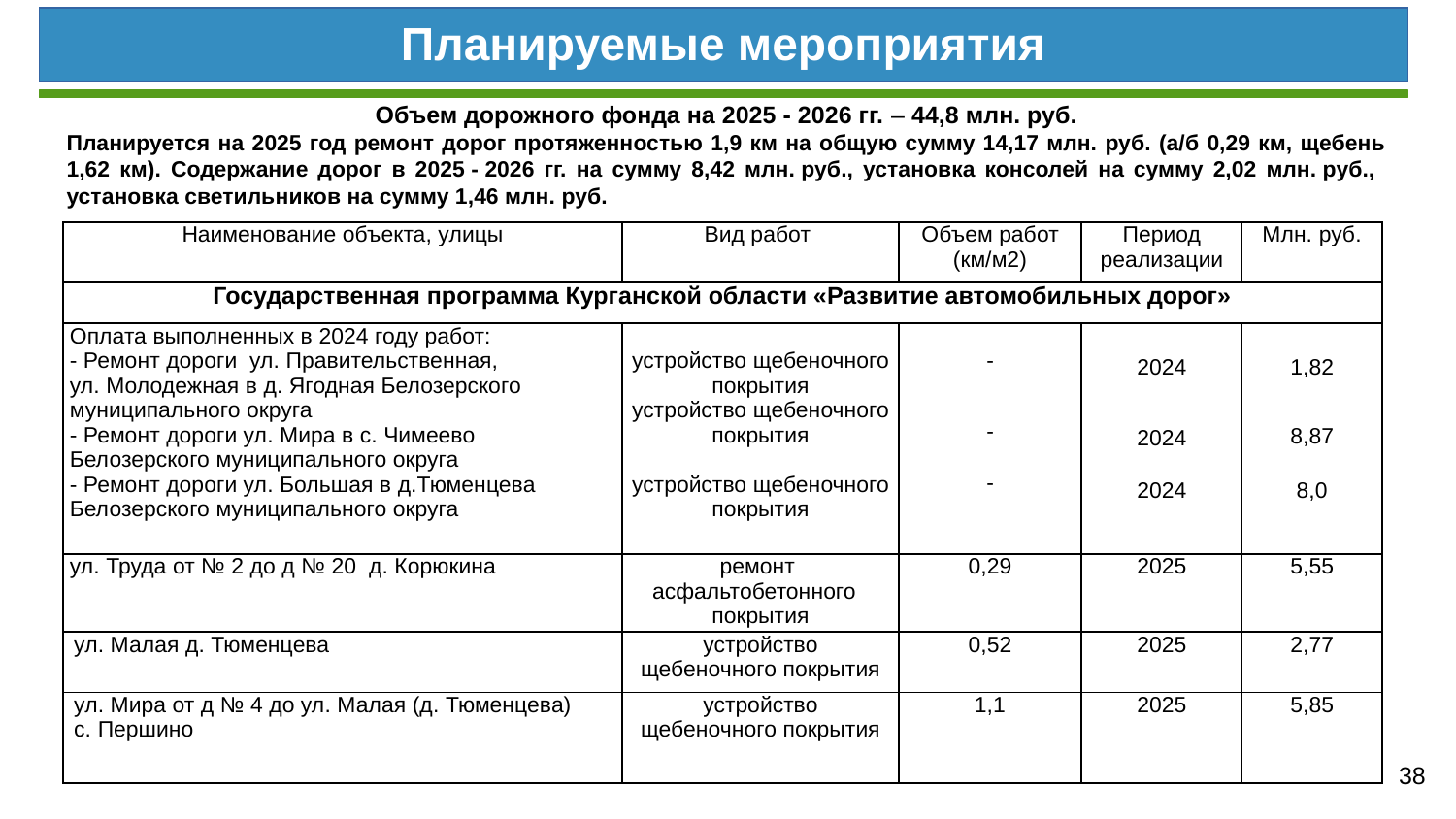

Планируемые мероприятия

Объем дорожного фонда на 2025 - 2026 гг. – 44,8 млн. руб.
Планируется на 2025 год ремонт дорог протяженностью 1,9 км на общую сумму 14,17 млн. руб. (а/б 0,29 км, щебень 1,62 км). Содержание дорог в 2025 - 2026 гг. на сумму 8,42 млн. руб., установка консолей на сумму 2,02 млн. руб.,
установка светильников на сумму 1,46 млн. руб.
| Наименование объекта, улицы | Вид работ | Объем работ (км/м2) | Период реализации | Млн. руб. |
| --- | --- | --- | --- | --- |
| Государственная программа Курганской области «Развитие автомобильных дорог» |  |  |  |  |
| Оплата выполненных в 2024 году работ: - Ремонт дороги ул. Правительственная, ул. Молодежная в д. Ягодная Белозерского муниципального округа - Ремонт дороги ул. Мира в с. Чимеево Белозерского муниципального округа - Ремонт дороги ул. Большая в д.Тюменцева Белозерского муниципального округа | устройство щебеночного покрытия устройство щебеночного покрытия устройство щебеночного покрытия | - - - | 2024 2024 2024 | 1,82 8,87 8,0 |
| ул. Труда от № 2 до д № 20 д. Корюкина | ремонт асфальтобетонного покрытия | 0,29 | 2025 | 5,55 |
| ул. Малая д. Тюменцева | устройство щебеночного покрытия | 0,52 | 2025 | 2,77 |
| ул. Мира от д № 4 до ул. Малая (д. Тюменцева) с. Першино | устройство щебеночного покрытия | 1,1 | 2025 | 5,85 |
38
39